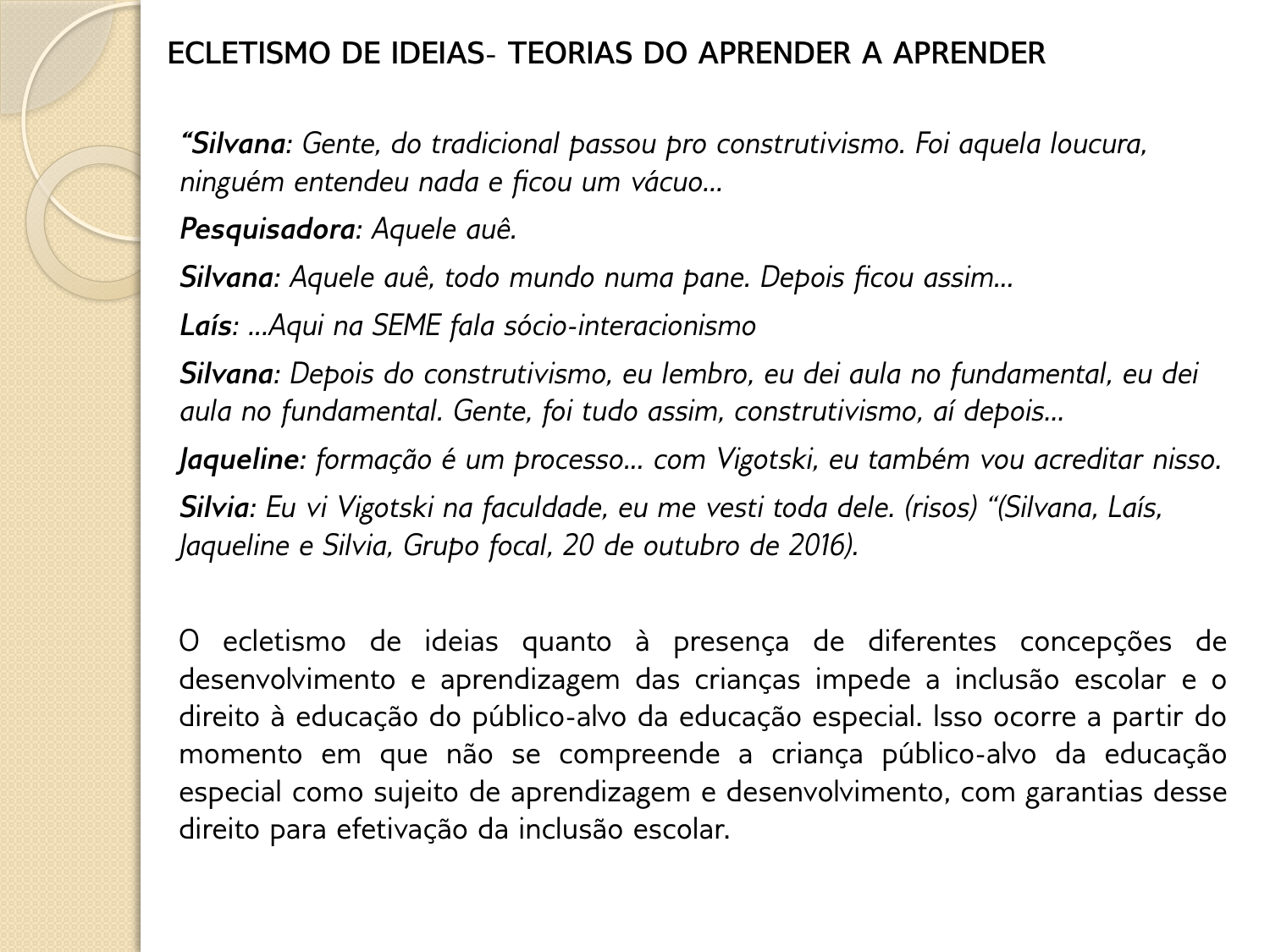

ECLETISMO DE IDEIAS- TEORIAS DO APRENDER A APRENDER
“Silvana: Gente, do tradicional passou pro construtivismo. Foi aquela loucura, ninguém entendeu nada e ficou um vácuo...
Pesquisadora: Aquele auê.
Silvana: Aquele auê, todo mundo numa pane. Depois ficou assim...
Laís: ...Aqui na SEME fala sócio-interacionismo
Silvana: Depois do construtivismo, eu lembro, eu dei aula no fundamental, eu dei aula no fundamental. Gente, foi tudo assim, construtivismo, aí depois...
Jaqueline: formação é um processo... com Vigotski, eu também vou acreditar nisso.
Silvia: Eu vi Vigotski na faculdade, eu me vesti toda dele. (risos) “(Silvana, Laís, Jaqueline e Silvia, Grupo focal, 20 de outubro de 2016).

O ecletismo de ideias quanto à presença de diferentes concepções de desenvolvimento e aprendizagem das crianças impede a inclusão escolar e o direito à educação do público-alvo da educação especial. Isso ocorre a partir do momento em que não se compreende a criança público-alvo da educação especial como sujeito de aprendizagem e desenvolvimento, com garantias desse direito para efetivação da inclusão escolar.